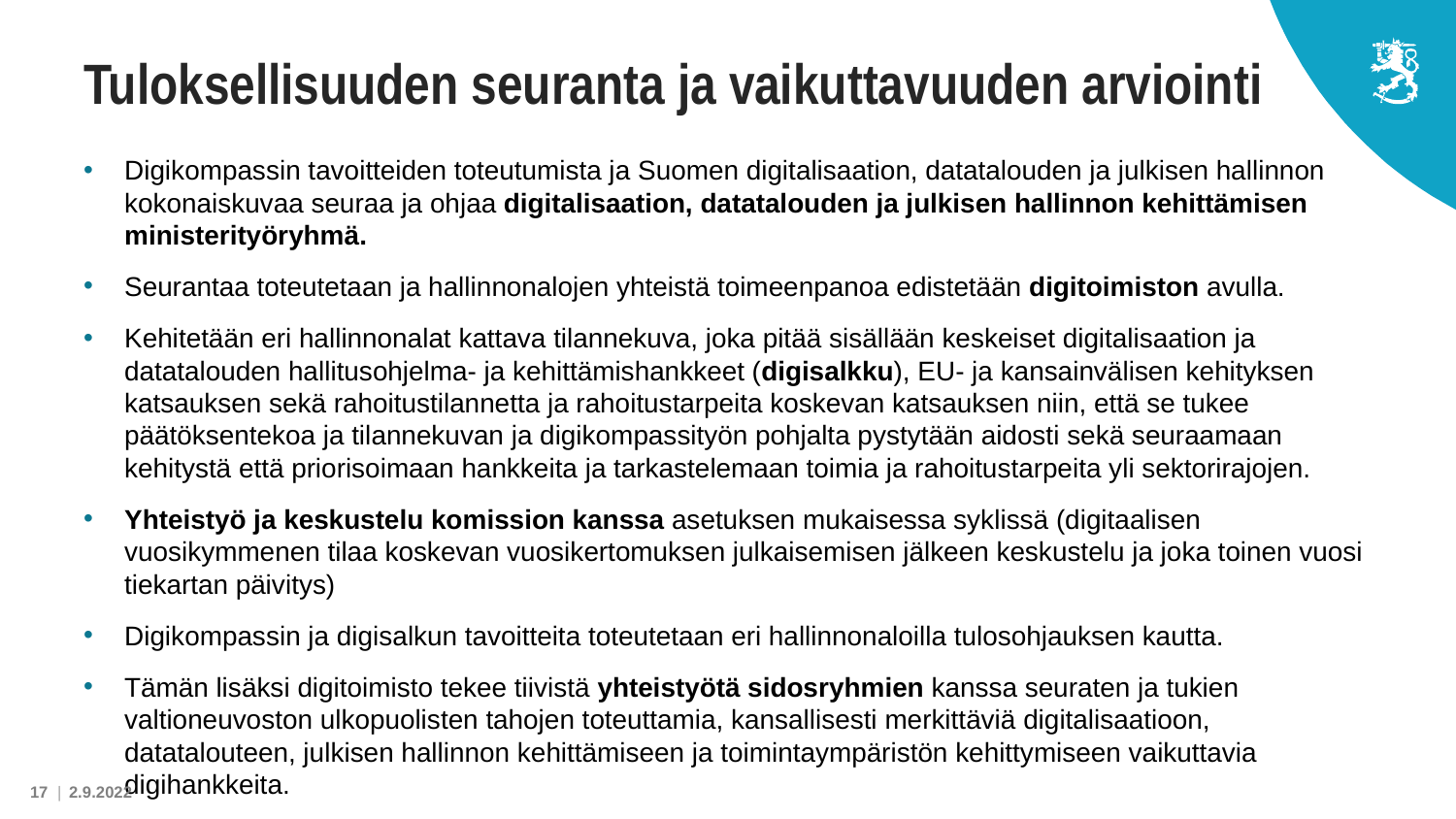

# Tuloksellisuuden seuranta ja vaikuttavuuden arviointi
Digikompassin tavoitteiden toteutumista ja Suomen digitalisaation, datatalouden ja julkisen hallinnon kokonaiskuvaa seuraa ja ohjaa digitalisaation, datatalouden ja julkisen hallinnon kehittämisen ministerityöryhmä.
Seurantaa toteutetaan ja hallinnonalojen yhteistä toimeenpanoa edistetään digitoimiston avulla.
Kehitetään eri hallinnonalat kattava tilannekuva, joka pitää sisällään keskeiset digitalisaation ja datatalouden hallitusohjelma- ja kehittämishankkeet (digisalkku), EU- ja kansainvälisen kehityksen katsauksen sekä rahoitustilannetta ja rahoitustarpeita koskevan katsauksen niin, että se tukee päätöksentekoa ja tilannekuvan ja digikompassityön pohjalta pystytään aidosti sekä seuraamaan kehitystä että priorisoimaan hankkeita ja tarkastelemaan toimia ja rahoitustarpeita yli sektorirajojen.
Yhteistyö ja keskustelu komission kanssa asetuksen mukaisessa syklissä (digitaalisen vuosikymmenen tilaa koskevan vuosikertomuksen julkaisemisen jälkeen keskustelu ja joka toinen vuosi tiekartan päivitys)
Digikompassin ja digisalkun tavoitteita toteutetaan eri hallinnonaloilla tulosohjauksen kautta.
Tämän lisäksi digitoimisto tekee tiivistä yhteistyötä sidosryhmien kanssa seuraten ja tukien valtioneuvoston ulkopuolisten tahojen toteuttamia, kansallisesti merkittäviä digitalisaatioon, datatalouteen, julkisen hallinnon kehittämiseen ja toimintaympäristön kehittymiseen vaikuttavia digihankkeita.

17  |
2.9.2022